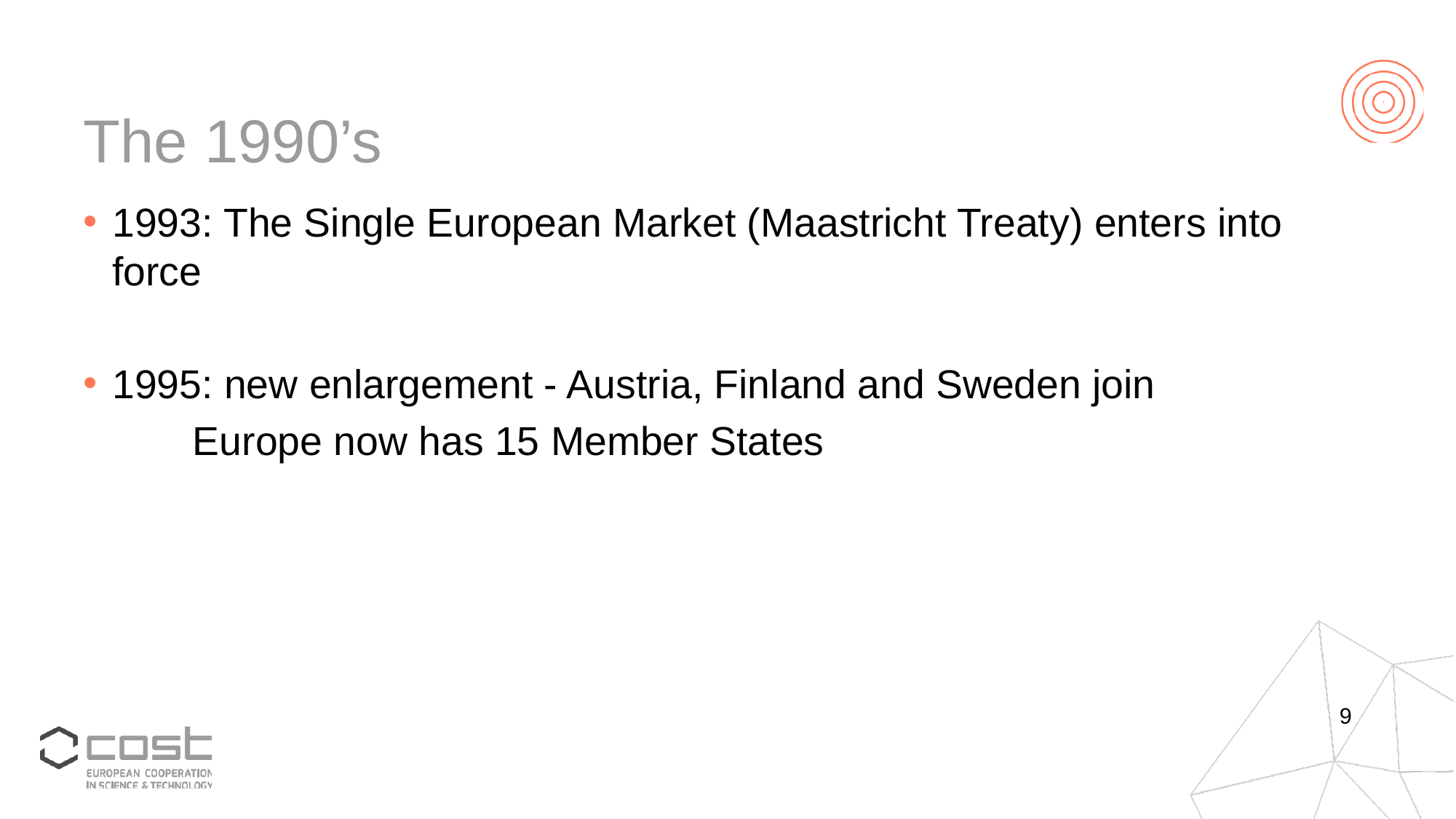

# The 1990’s
1993: The Single European Market (Maastricht Treaty) enters into force

1995: new enlargement - Austria, Finland and Sweden join
	Europe now has 15 Member States